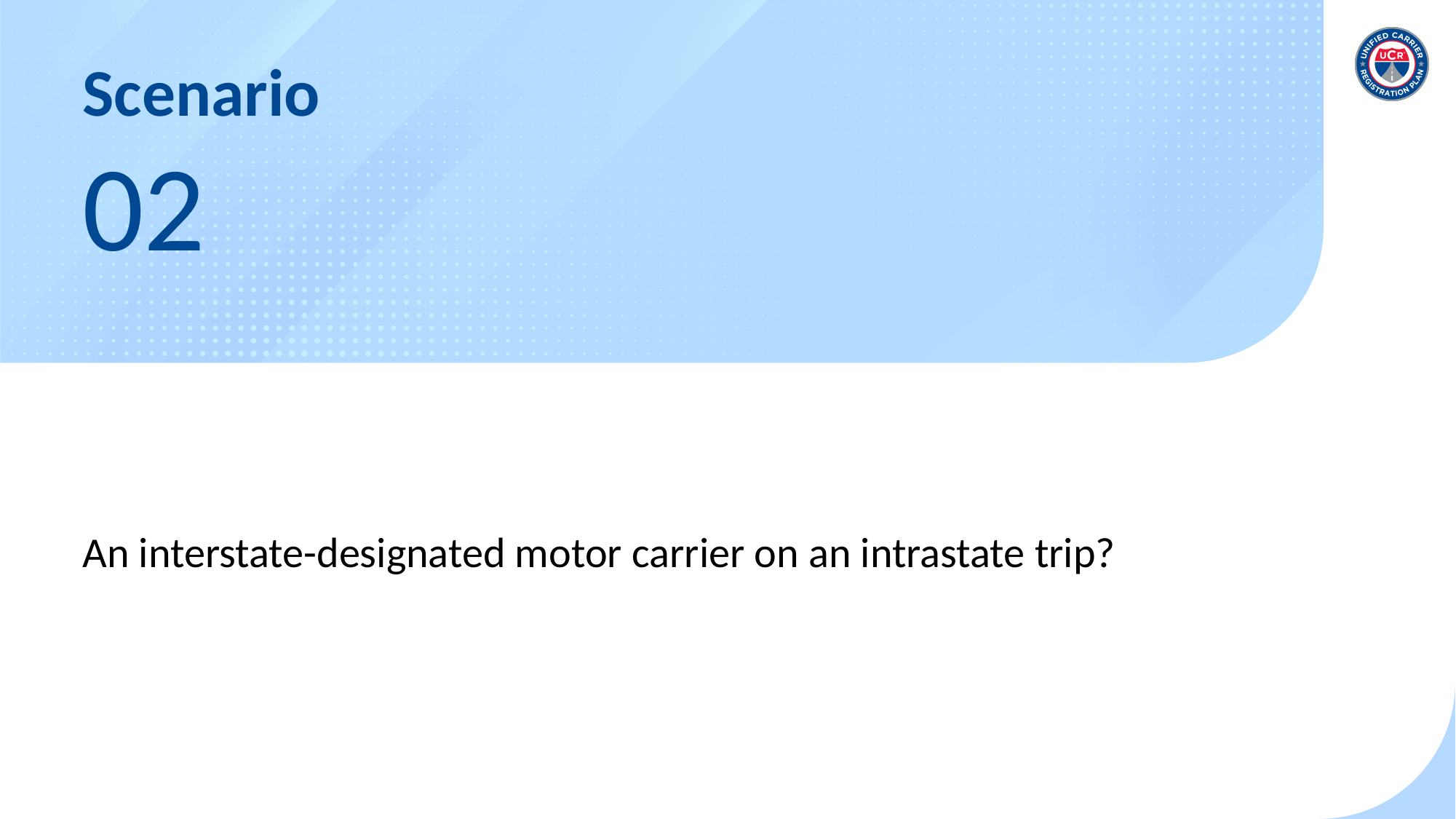

# Scenario 02
An interstate-designated motor carrier on an intrastate trip?